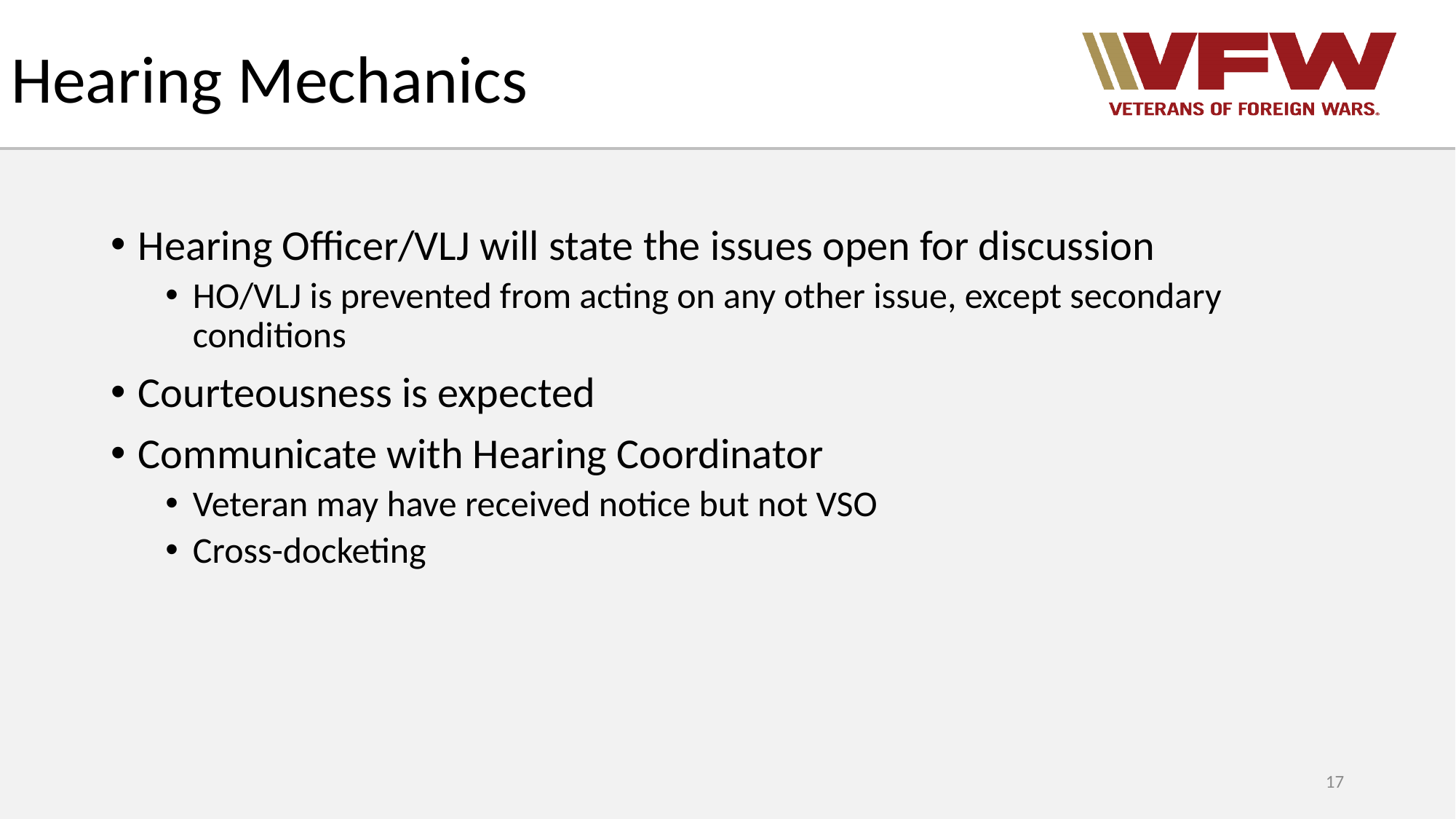

# Hearing Mechanics
Hearing Officer/VLJ will state the issues open for discussion
HO/VLJ is prevented from acting on any other issue, except secondary conditions
Courteousness is expected
Communicate with Hearing Coordinator
Veteran may have received notice but not VSO
Cross-docketing

17